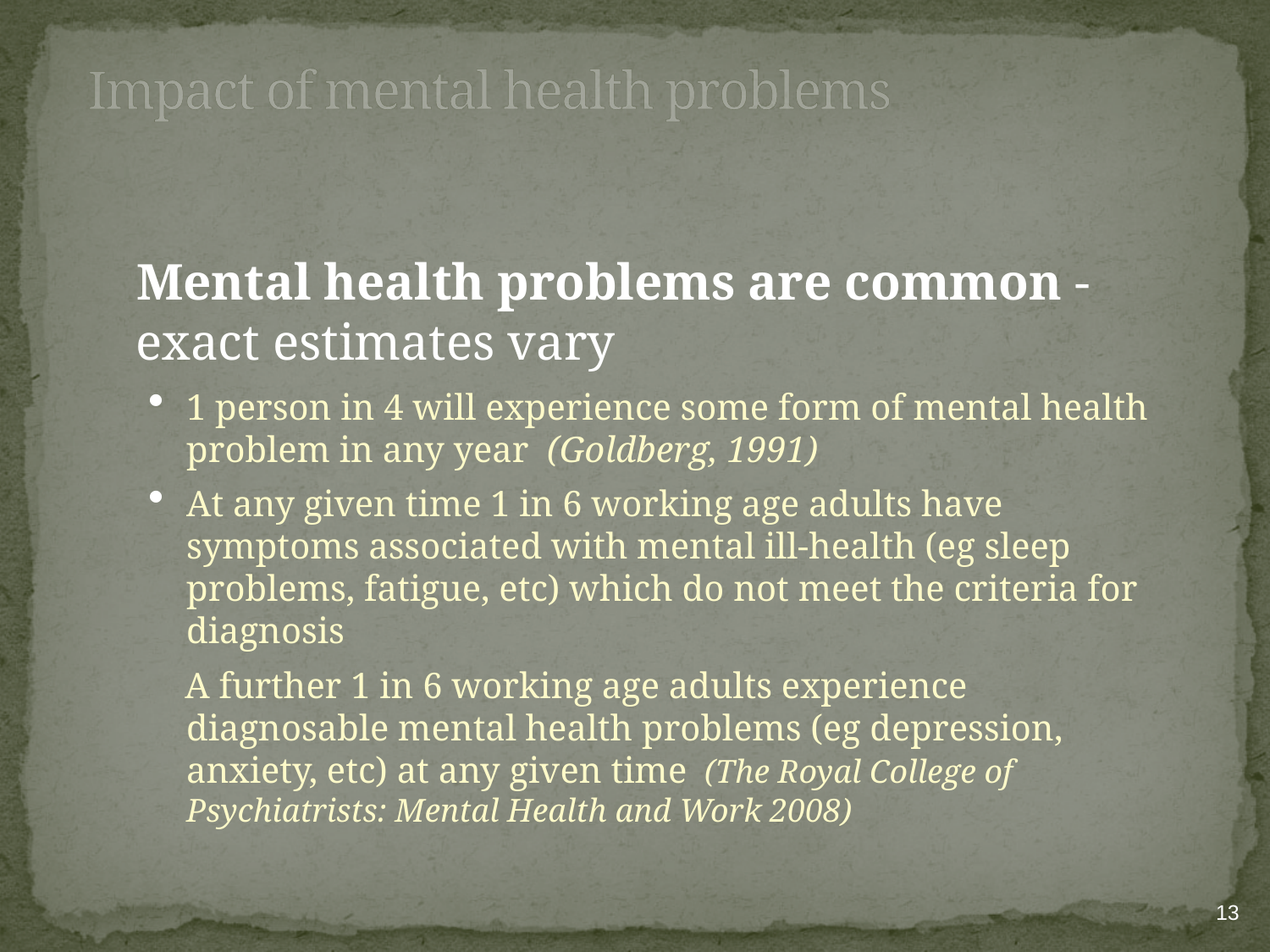

# Impact of mental health problems
   Mental health problems are common - exact estimates vary
1 person in 4 will experience some form of mental health problem in any year  (Goldberg, 1991)
At any given time 1 in 6 working age adults have symptoms associated with mental ill-health (eg sleep problems, fatigue, etc) which do not meet the criteria for diagnosis
    A further 1 in 6 working age adults experience diagnosable mental health problems (eg depression, anxiety, etc) at any given time  (The Royal College of Psychiatrists: Mental Health and Work 2008)

13